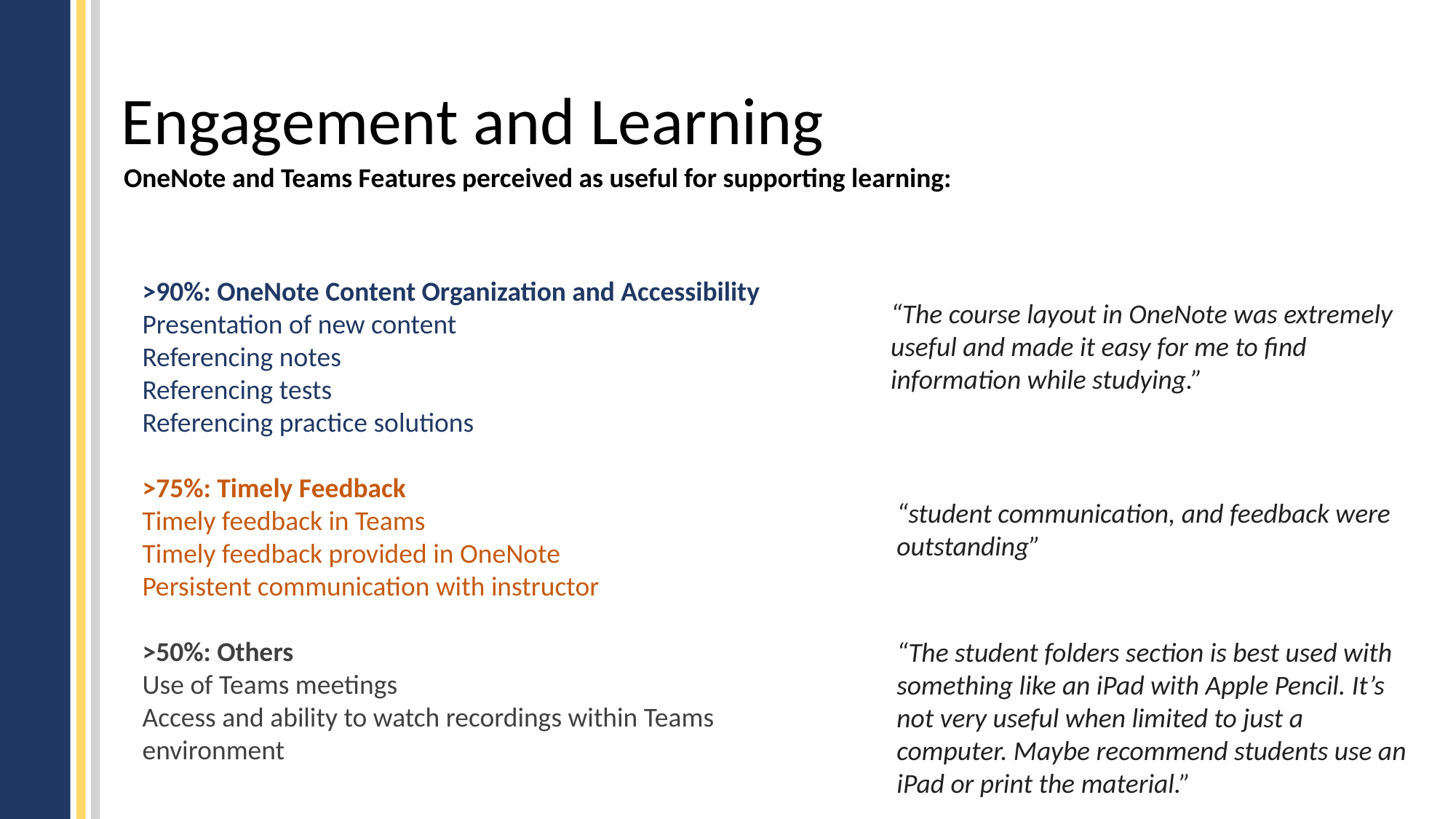

# Engagement and Learning
OneNote and Teams Features perceived as useful for supporting learning:
>90%: OneNote Content Organization and Accessibility
Presentation of new content
Referencing notes
Referencing tests
Referencing practice solutions

>75%: Timely Feedback
Timely feedback in Teams
Timely feedback provided in OneNote
Persistent communication with instructor

>50%: Others
Use of Teams meetings
Access and ability to watch recordings within Teams environment
“The course layout in OneNote was extremely useful and made it easy for me to find information while studying.”

“student communication, and feedback were outstanding”
“The student folders section is best used with something like an iPad with Apple Pencil. It’s not very useful when limited to just a computer. Maybe recommend students use an iPad or print the material.”